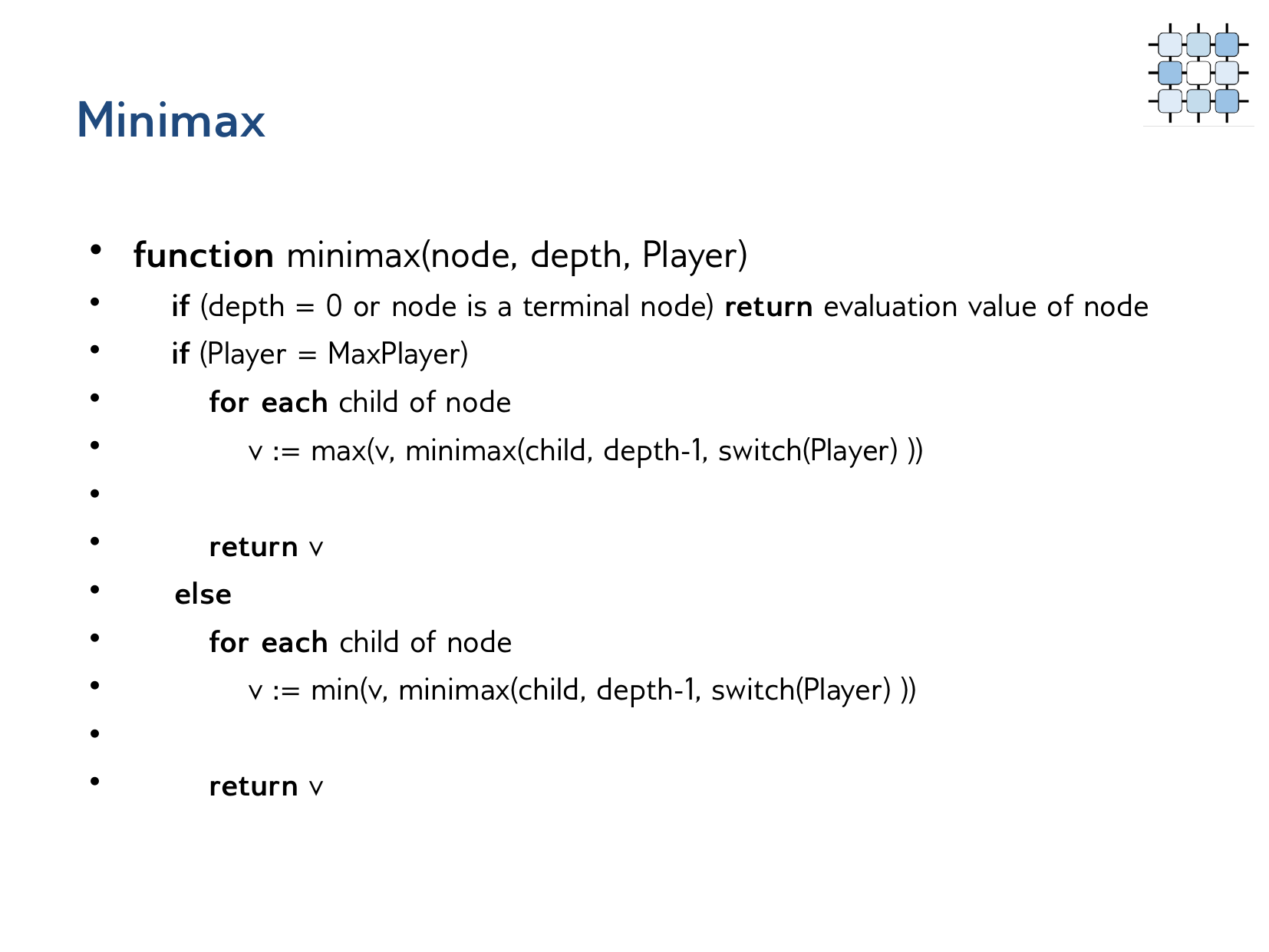

# Minimax
function minimax(node, depth, Player)
    if (depth = 0 or node is a terminal node) return evaluation value of node
    if (Player = MaxPlayer)
        for each child of node
            v := max(v, minimax(child, depth-1, switch(Player) ))

        return v
    else
        for each child of node
            v := min(v, minimax(child, depth-1, switch(Player) ))

        return v